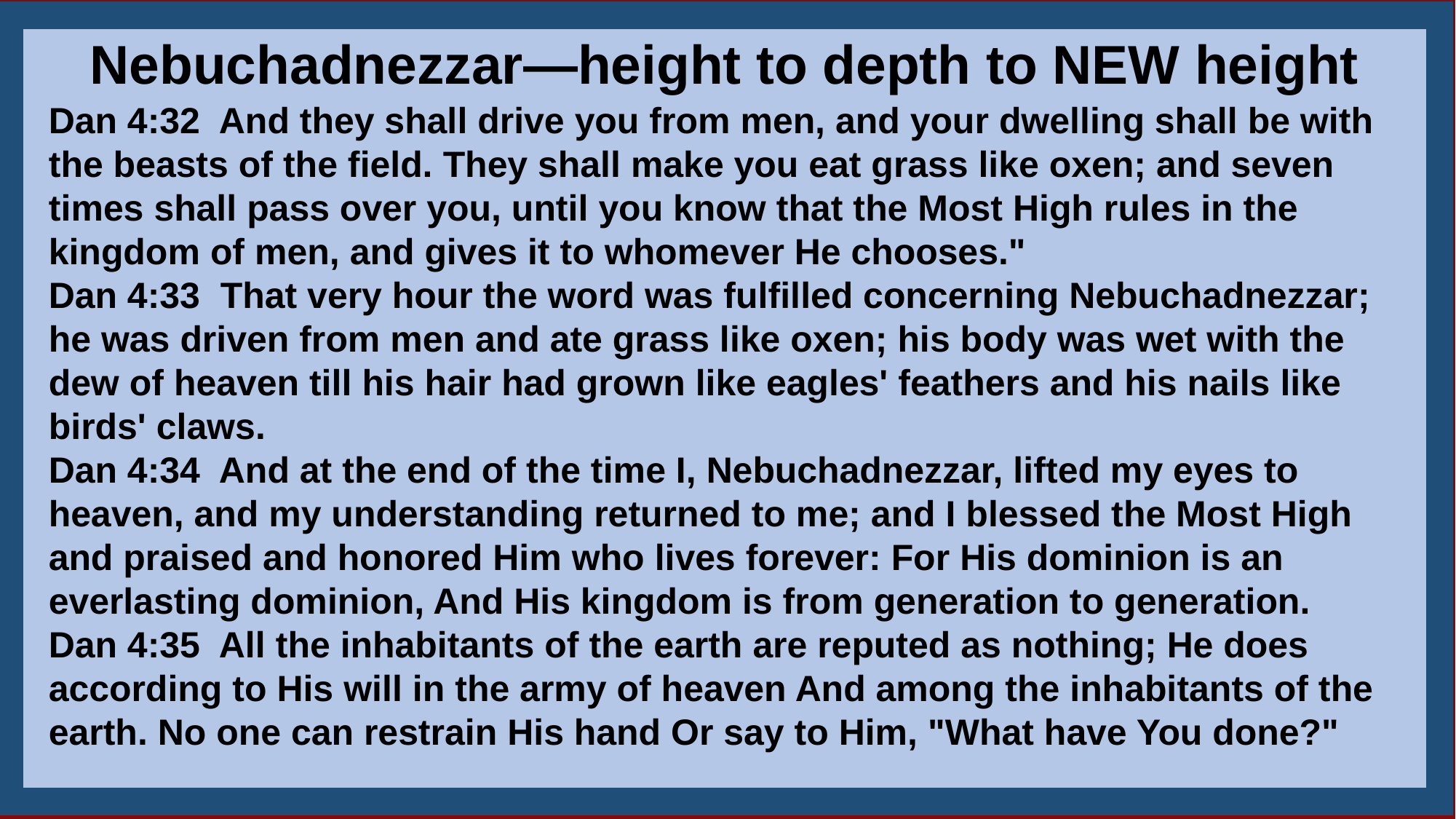

Nebuchadnezzar—height to depth to NEW height
Dan 4:32  And they shall drive you from men, and your dwelling shall be with the beasts of the field. They shall make you eat grass like oxen; and seven times shall pass over you, until you know that the Most High rules in the kingdom of men, and gives it to whomever He chooses."
Dan 4:33  That very hour the word was fulfilled concerning Nebuchadnezzar; he was driven from men and ate grass like oxen; his body was wet with the dew of heaven till his hair had grown like eagles' feathers and his nails like birds' claws.
Dan 4:34  And at the end of the time I, Nebuchadnezzar, lifted my eyes to heaven, and my understanding returned to me; and I blessed the Most High and praised and honored Him who lives forever: For His dominion is an everlasting dominion, And His kingdom is from generation to generation.
Dan 4:35  All the inhabitants of the earth are reputed as nothing; He does according to His will in the army of heaven And among the inhabitants of the earth. No one can restrain His hand Or say to Him, "What have You done?"
12